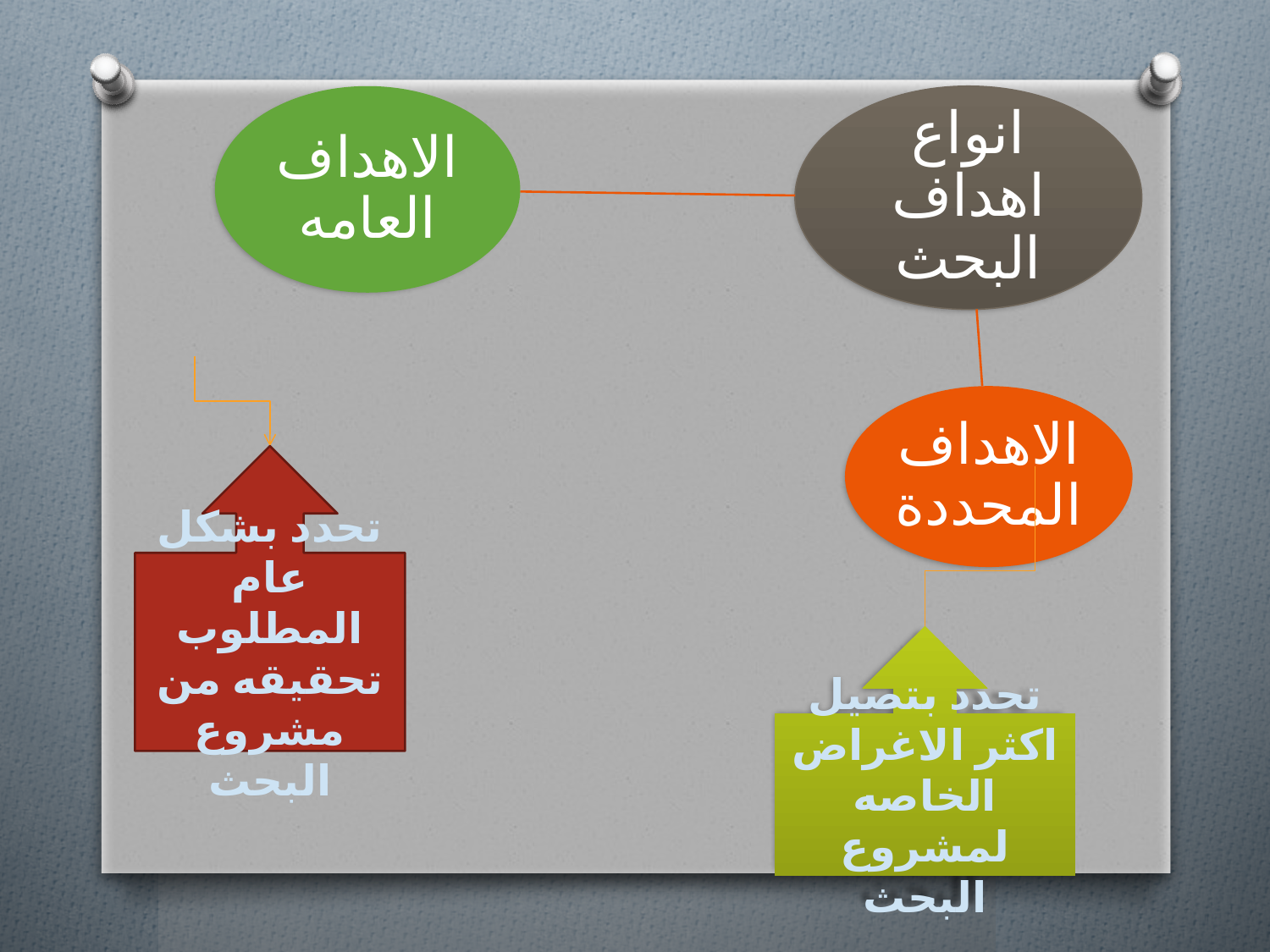

انواع اهداف البحث

الاهداف العامه

الاهداف المحددة
تحدد بشكل عام المطلوب تحقيقه من مشروع البحث
تحدد بتصيل اكثر الاغراض الخاصه لمشروع البحث